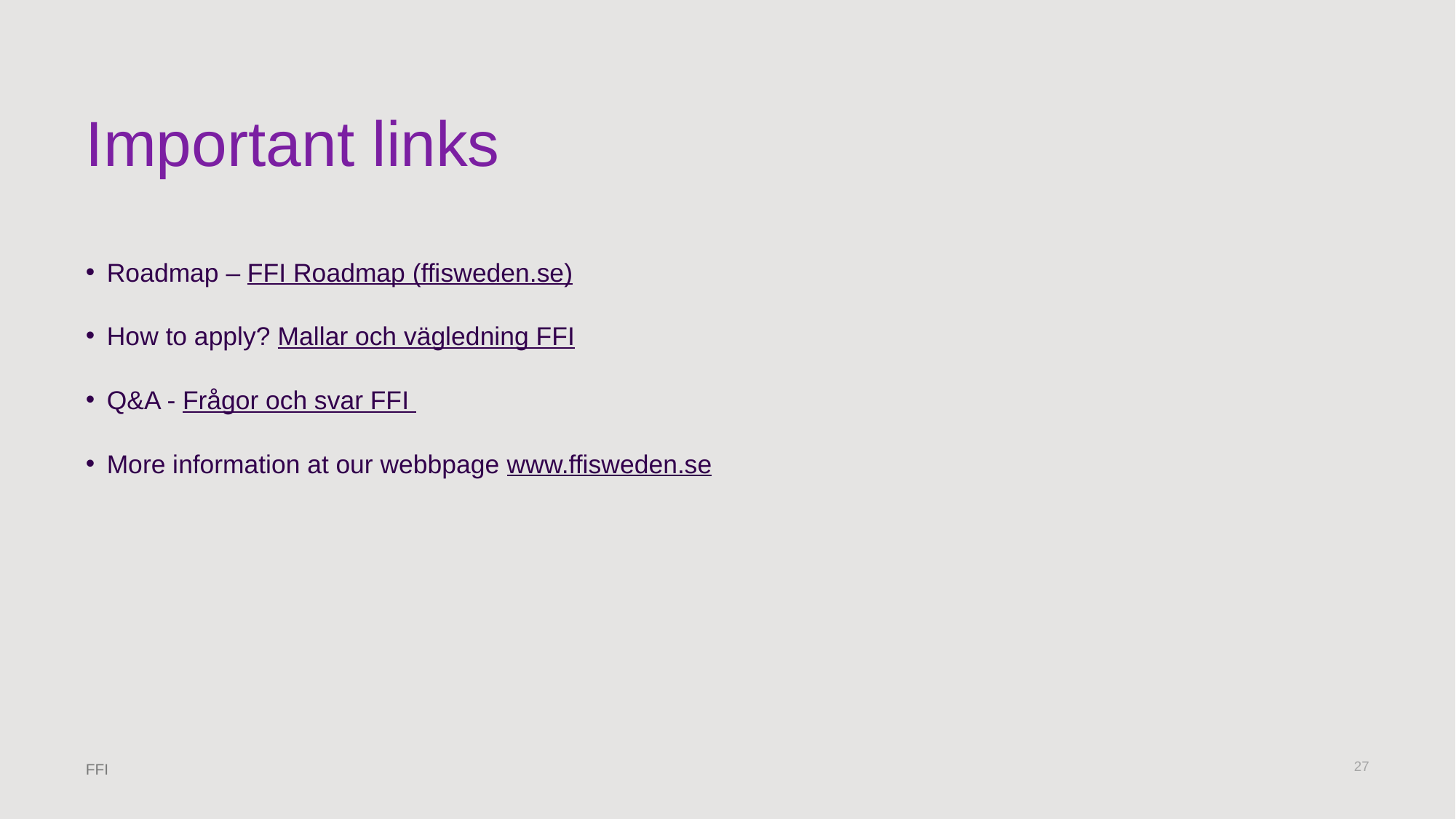

# Important links
Roadmap – FFI Roadmap (ffisweden.se)
How to apply? Mallar och vägledning FFI
Q&A - Frågor och svar FFI
More information at our webbpage www.ffisweden.se

27